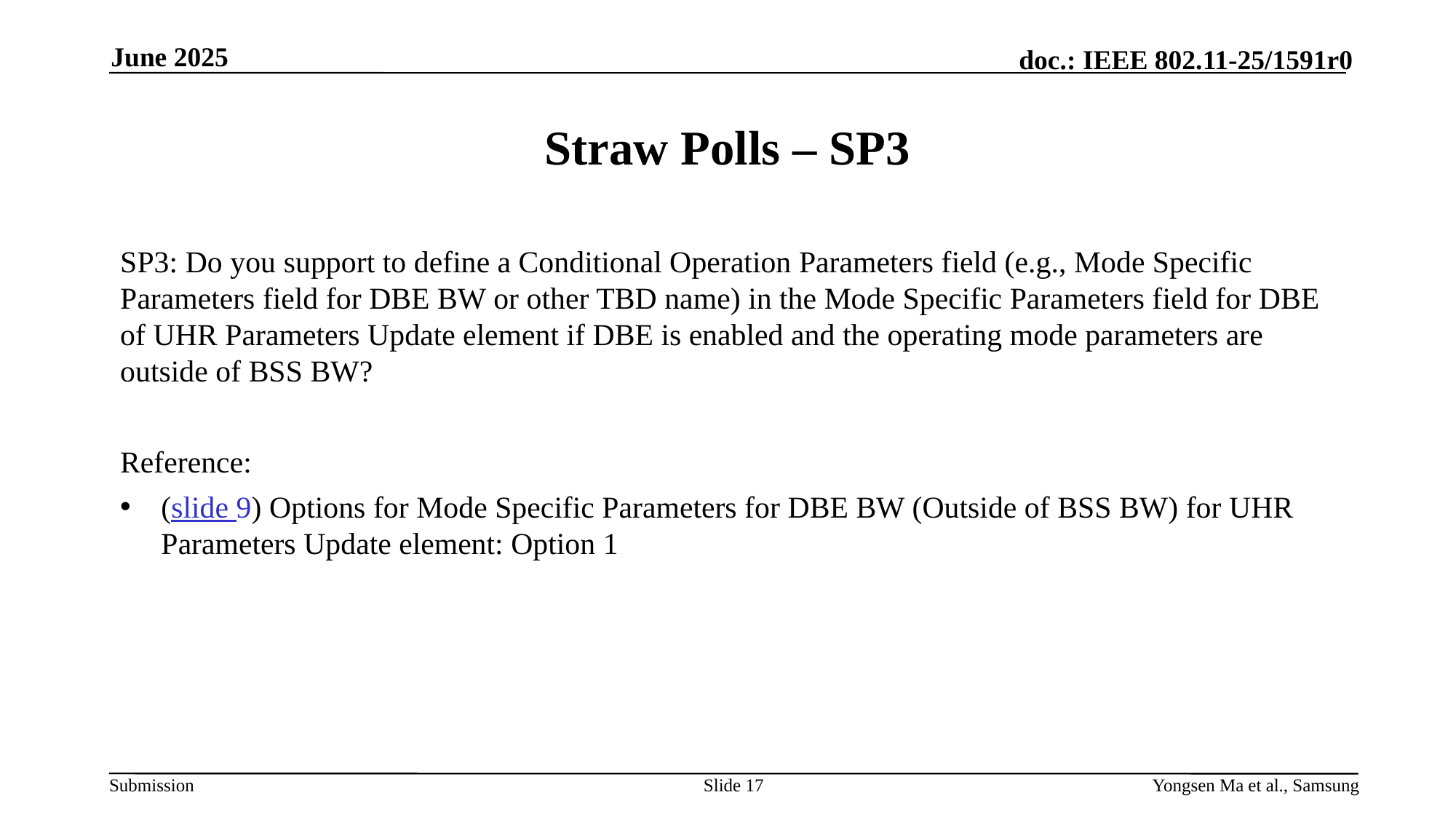

June 2025
# Straw Polls – SP3
SP3: Do you support to define a Conditional Operation Parameters field (e.g., Mode Specific Parameters field for DBE BW or other TBD name) in the Mode Specific Parameters field for DBE of UHR Parameters Update element if DBE is enabled and the operating mode parameters are outside of BSS BW?

Reference:
(slide 9) Options for Mode Specific Parameters for DBE BW (Outside of BSS BW) for UHR Parameters Update element: Option 1
Slide 17
Yongsen Ma et al., Samsung